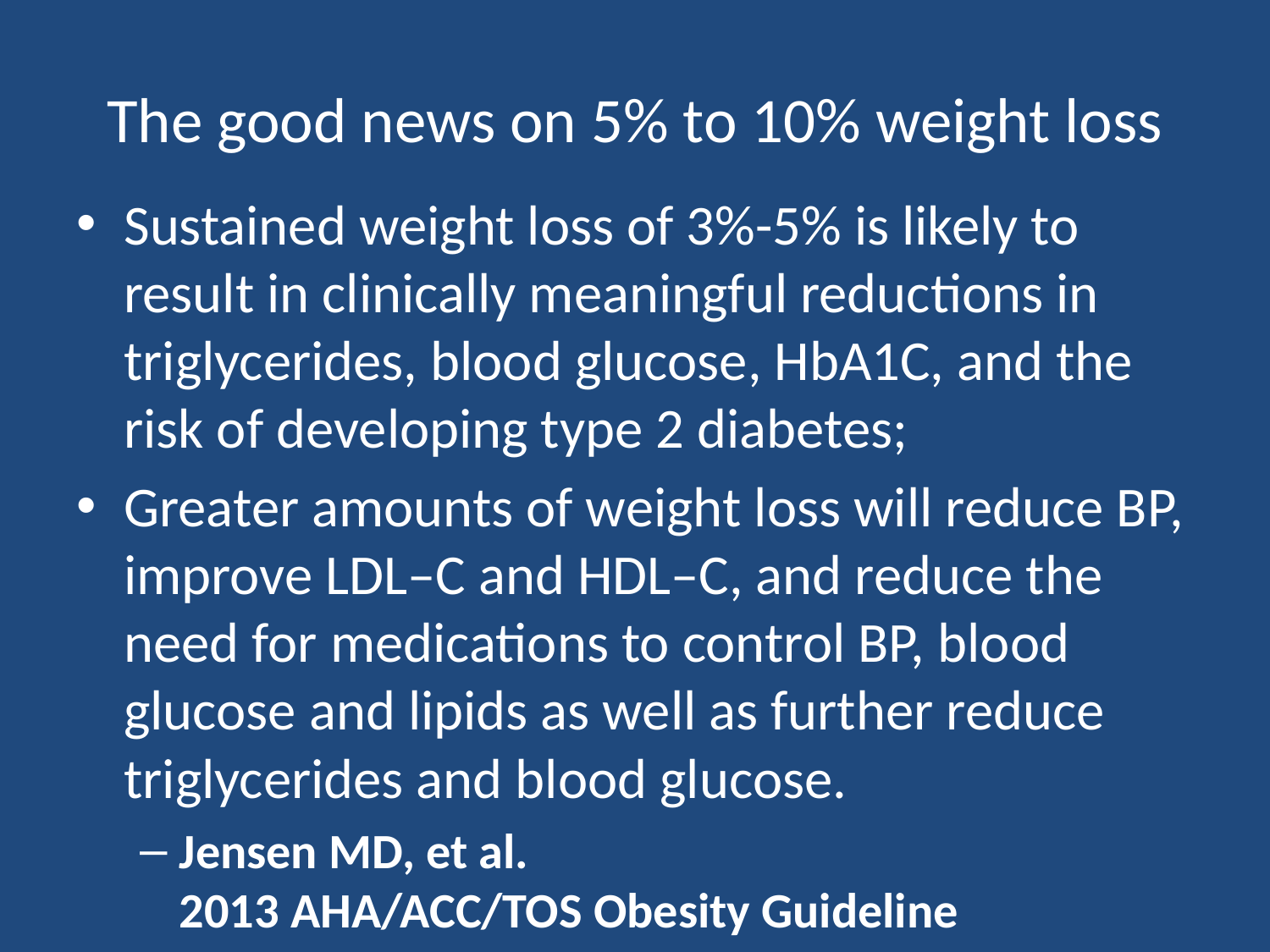

# The good news on 5% to 10% weight loss
Sustained weight loss of 3%-5% is likely to result in clinically meaningful reductions in triglycerides, blood glucose, HbA1C, and the risk of developing type 2 diabetes;
Greater amounts of weight loss will reduce BP, improve LDL–C and HDL–C, and reduce the need for medications to control BP, blood glucose and lipids as well as further reduce triglycerides and blood glucose.
Jensen MD, et al.
2013 AHA/ACC/TOS Obesity Guideline